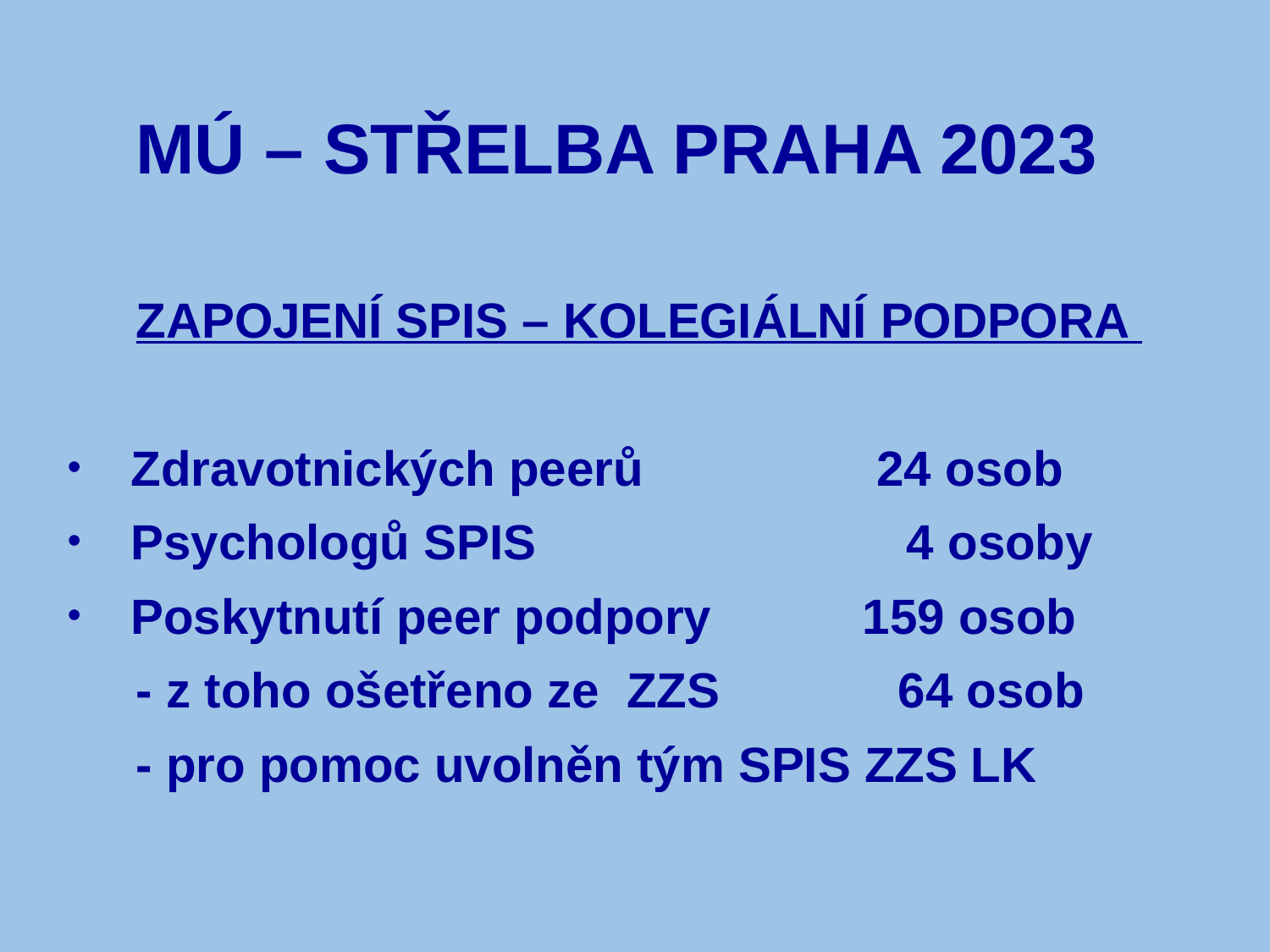

# MÚ – STŘELBA PRAHA 2023
     ZAPOJENÍ SPIS – KOLEGIÁLNÍ PODPORA

Zdravotnických peerů                 24 osob
Psychologů SPIS                           4 osoby
Poskytnutí peer podpory           159 osob
     - z toho ošetřeno ze  ZZS	     64 osob
     - pro pomoc uvolněn tým SPIS ZZS LK